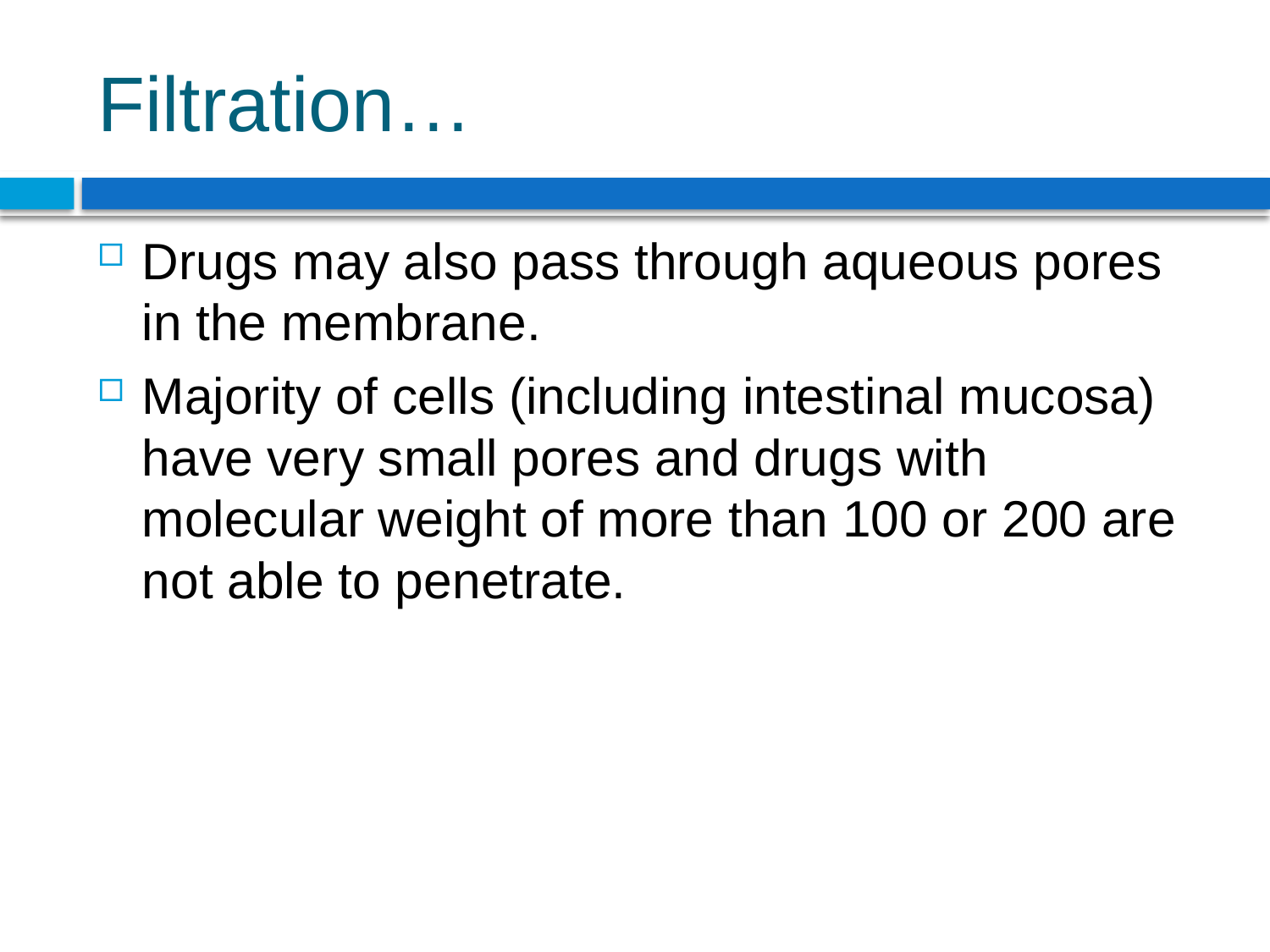

# Filtration…
Drugs may also pass through aqueous pores in the membrane.
Majority of cells (including intestinal mucosa) have very small pores and drugs with molecular weight of more than 100 or 200 are not able to penetrate.